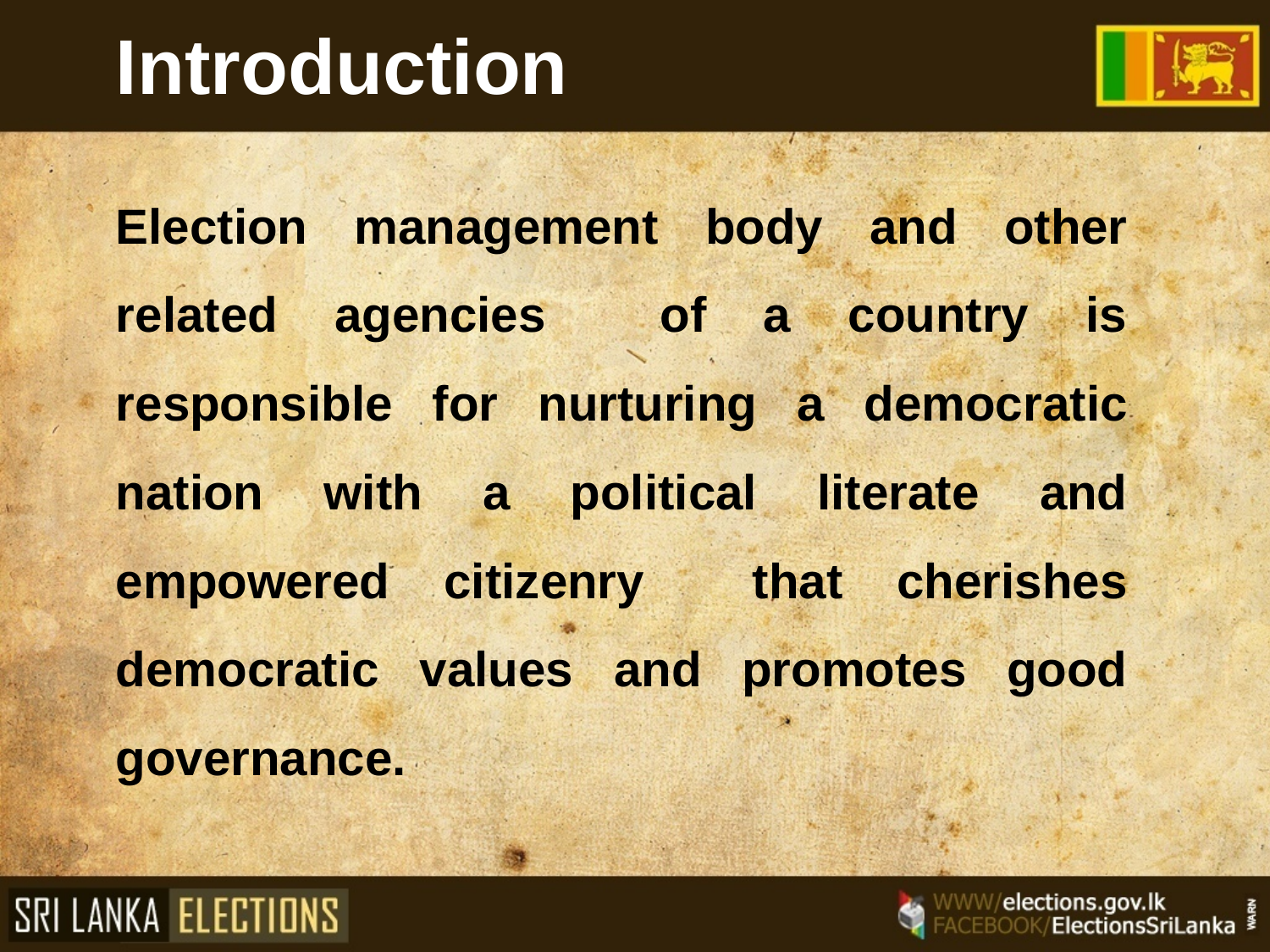

# Introduction
	Election management body and other related agencies  of a country is responsible for nurturing a democratic nation with a political literate and empowered citizenry  that cherishes democratic values and promotes good governance.